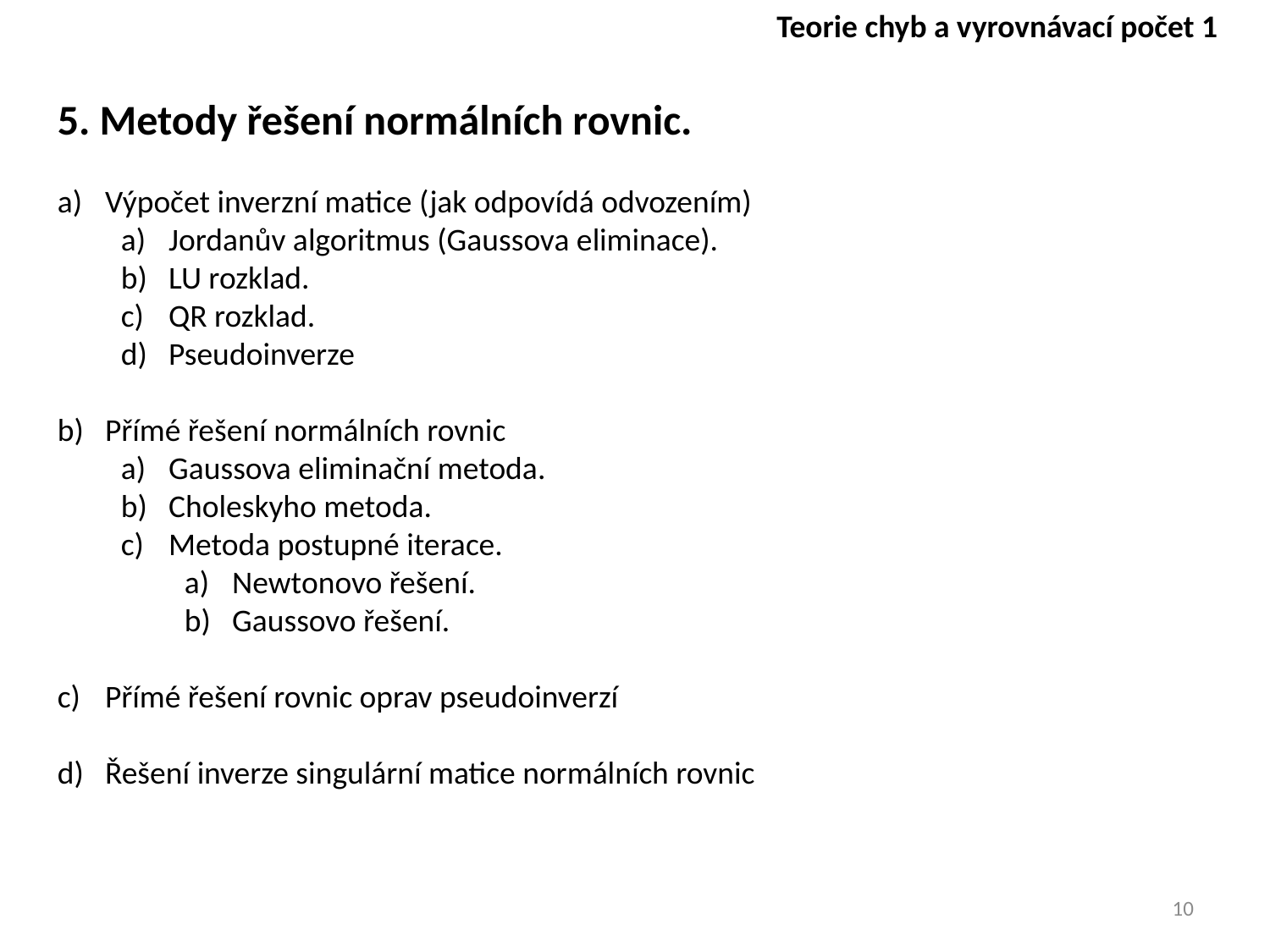

Teorie chyb a vyrovnávací počet 1
5. Metody řešení normálních rovnic.

Výpočet inverzní matice (jak odpovídá odvozením)
Jordanův algoritmus (Gaussova eliminace).
LU rozklad.
QR rozklad.
Pseudoinverze

Přímé řešení normálních rovnic
Gaussova eliminační metoda.
Choleskyho metoda.
Metoda postupné iterace.
Newtonovo řešení.
Gaussovo řešení.

Přímé řešení rovnic oprav pseudoinverzí

Řešení inverze singulární matice normálních rovnic
10